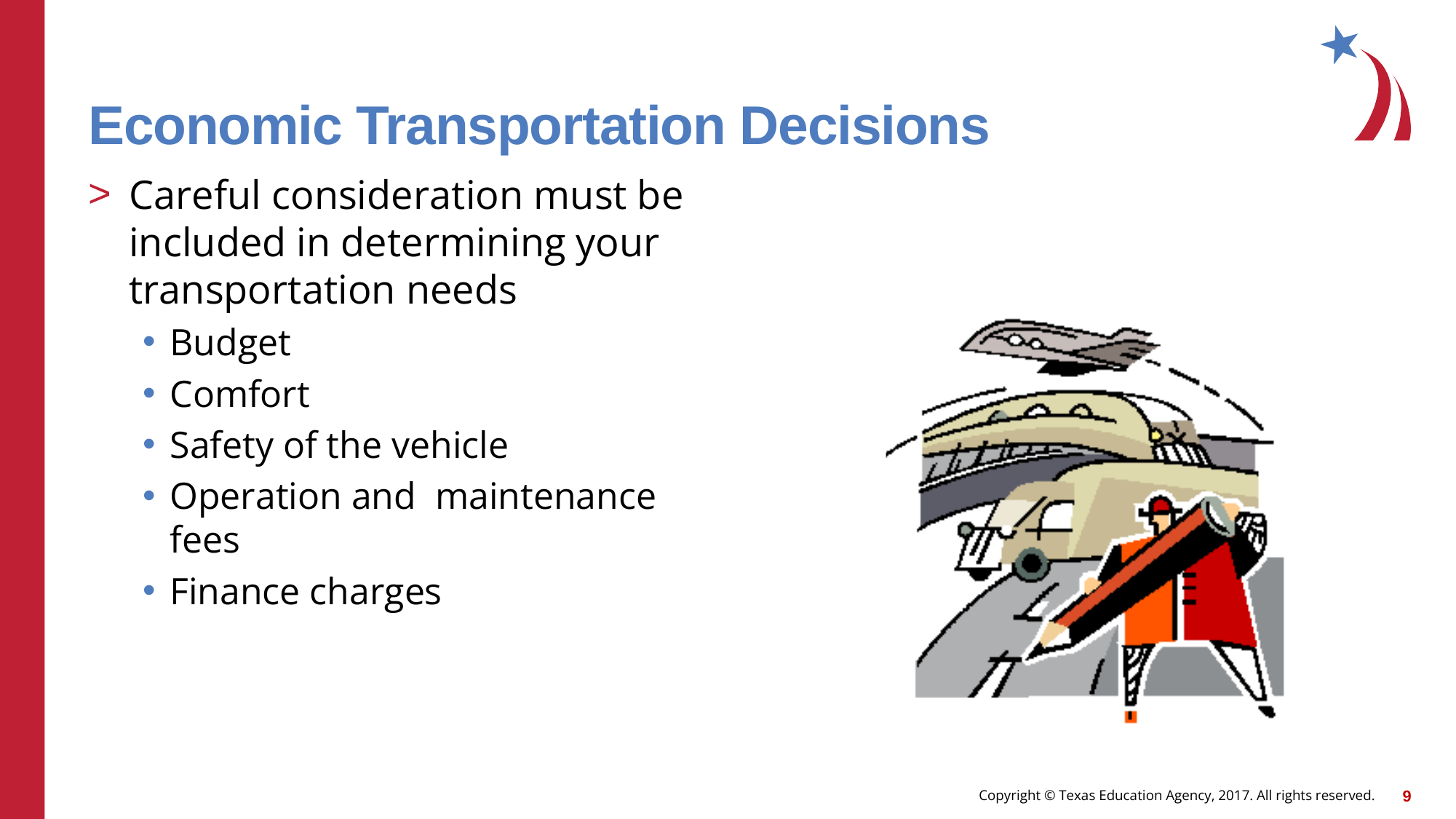

Economic Transportation Decisions
Careful consideration must be included in determining your  transportation needs
Budget
Comfort
Safety of the vehicle
Operation and  maintenance fees
Finance charges